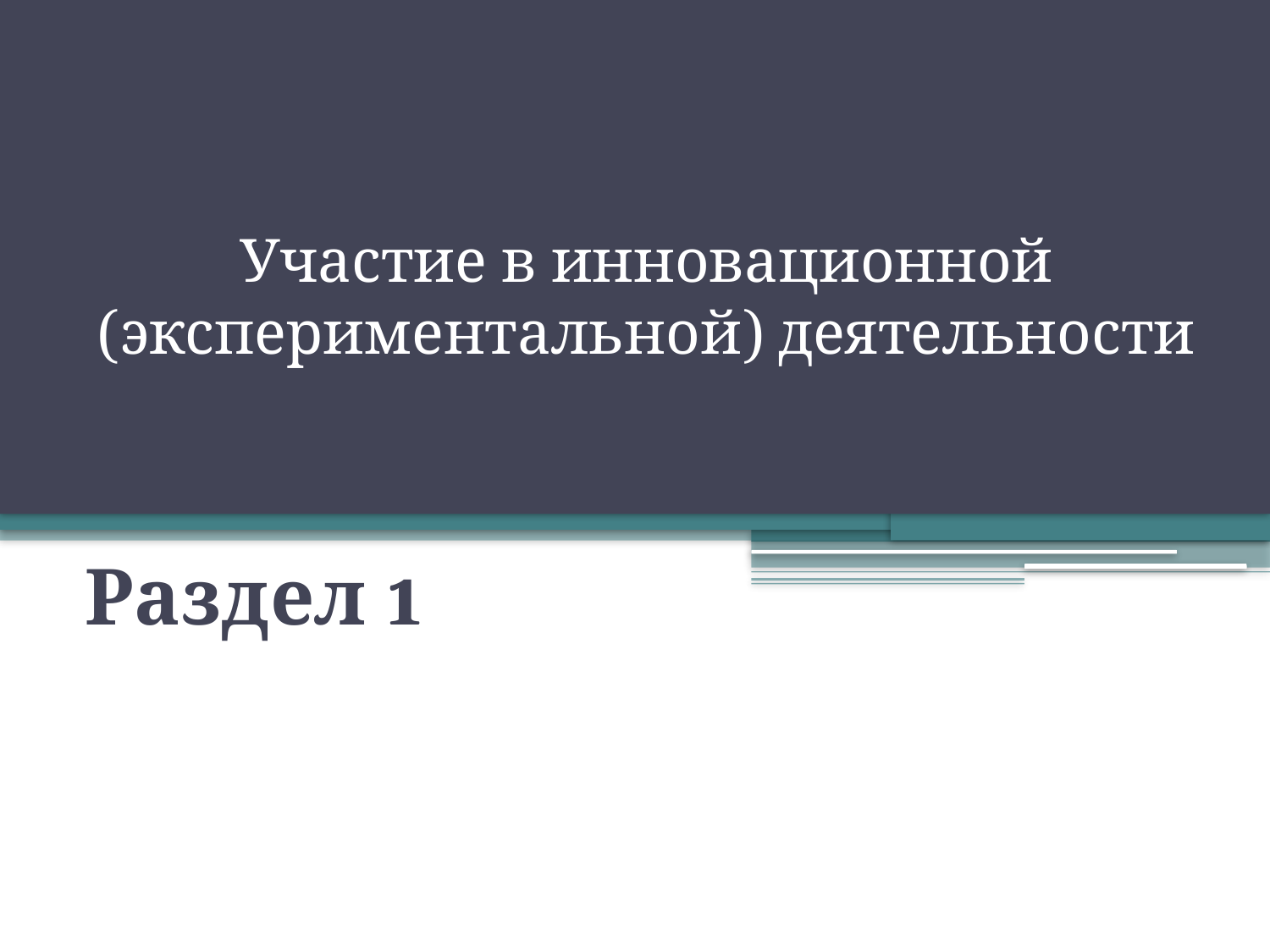

# Участие в инновационной (экспериментальной) деятельности
Раздел 1